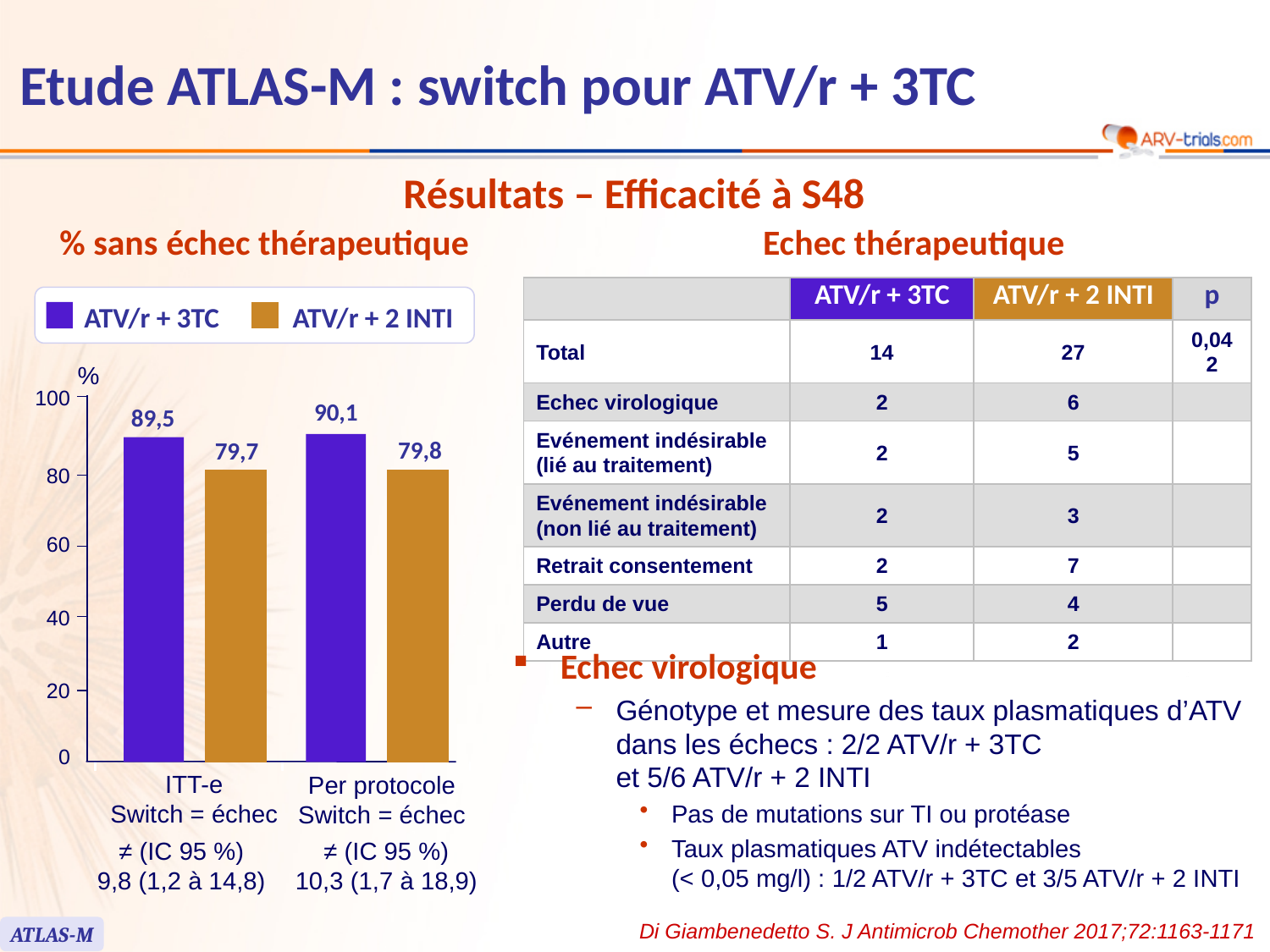

# Etude ATLAS-M : switch pour ATV/r + 3TC

Résultats – Efficacité à S48
% sans échec thérapeutique
Echec thérapeutique
|  | ATV/r + 3TC | ATV/r + 2 INTI | p |
| --- | --- | --- | --- |
| Total | 14 | 27 | 0,042 |
| Echec virologique | 2 | 6 |  |
| Evénement indésirable (lié au traitement) | 2 | 5 |  |
| Evénement indésirable (non lié au traitement) | 2 | 3 |  |
| Retrait consentement | 2 | 7 |  |
| Perdu de vue | 5 | 4 |  |
| Autre | 1 | 2 |  |

ATV/r + 3TC
ATV/r + 2 INTI

%
100
90,1
89,5

79,8
79,7

80

60
40
20
0

ITT-e
Switch = échec
Per protocole
Switch = échec

≠ (IC 95 %)
9,8 (1,2 à 14,8)
≠ (IC 95 %)
10,3 (1,7 à 18,9)
Echec virologique
Génotype et mesure des taux plasmatiques d’ATV dans les échecs : 2/2 ATV/r + 3TC
et 5/6 ATV/r + 2 INTI
Pas de mutations sur TI ou protéase
Taux plasmatiques ATV indétectables
(< 0,05 mg/l) : 1/2 ATV/r + 3TC et 3/5 ATV/r + 2 INTI

Di Giambenedetto S. J Antimicrob Chemother 2017;72:1163-1171
ATLAS-M